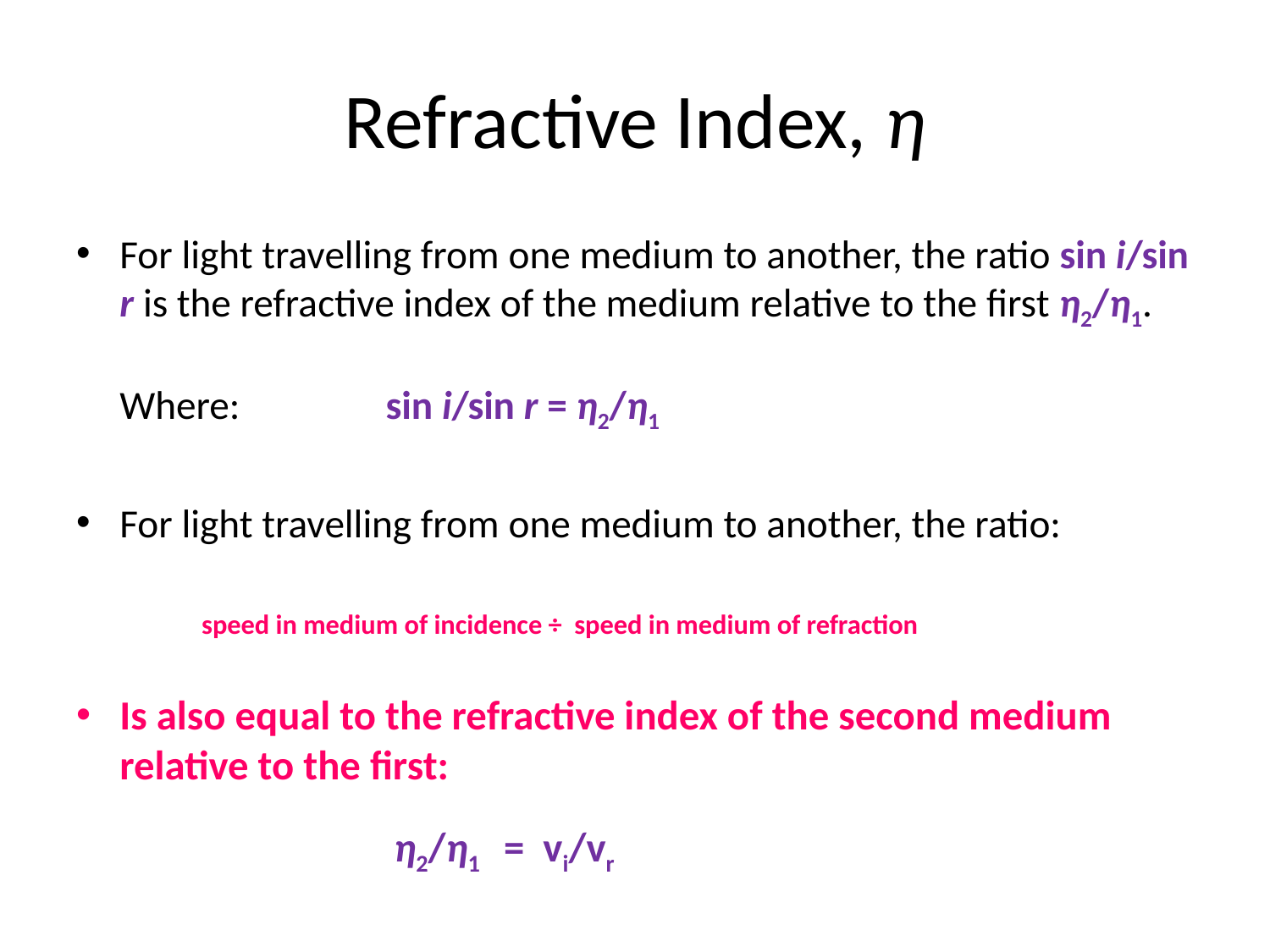

# Refractive Index, η
For light travelling from one medium to another, the ratio sin i/sin r is the refractive index of the medium relative to the first η2/η1.
Where:                sin i/sin r = η2/η1

For light travelling from one medium to another, the ratio:
         speed in medium of incidence ÷  speed in medium of refraction

Is also equal to the refractive index of the second medium relative to the first:
                                                η2/η1   =  vi/vr